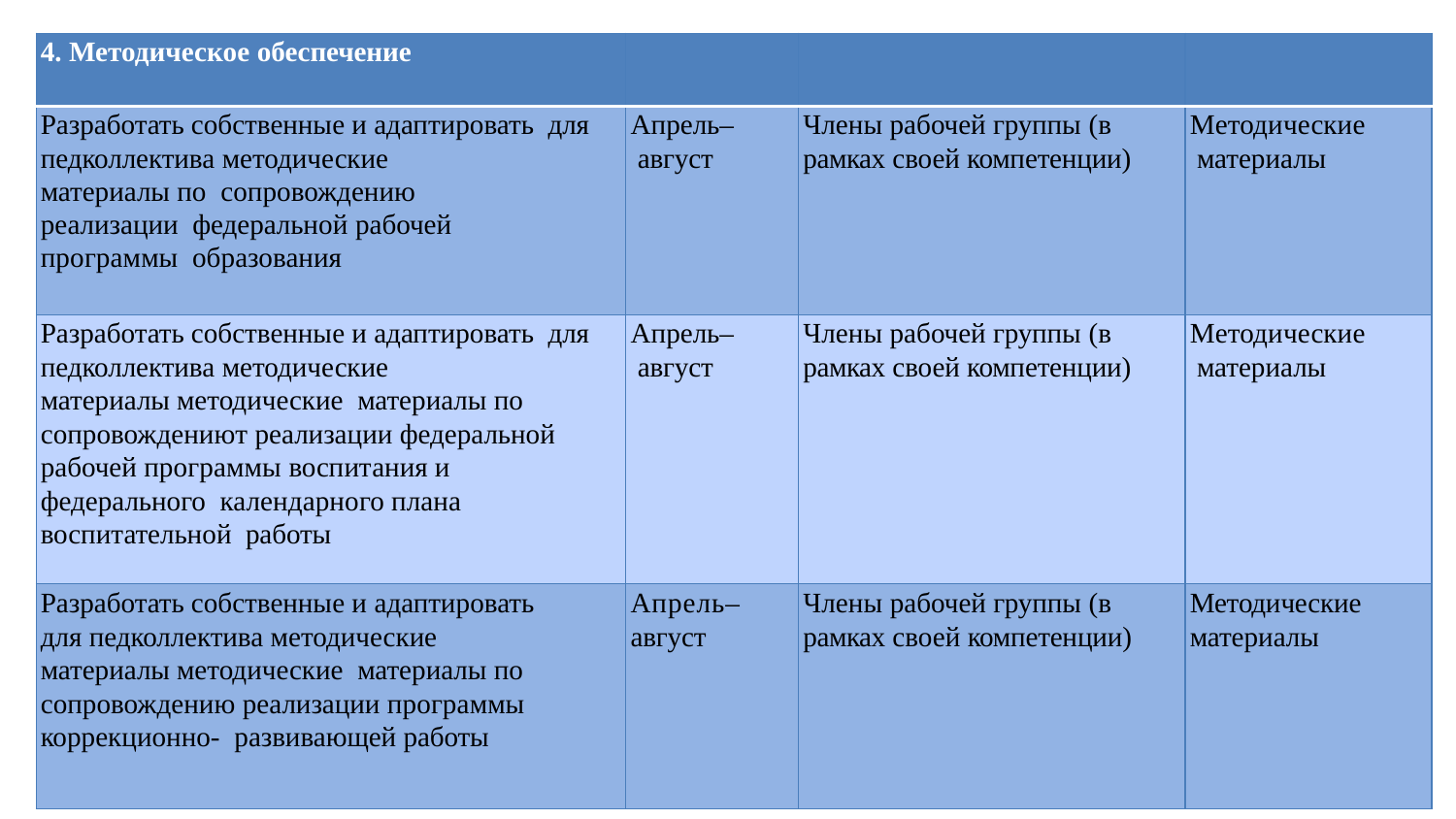

| 4. Методическое обеспечение |  |  |  |
| --- | --- | --- | --- |
| Разработать собственные и адаптировать для педколлектива методические материалы по сопровождению реализации федеральной рабочей программы образования | Апрель– август | Члены рабочей группы (в рамках своей компетенции) | Методические материалы |
| Разработать собственные и адаптировать для педколлектива методические материалы методические материалы по сопровождениют реализации федеральной рабочей программы воспитания и федерального календарного плана воспитательной работы | Апрель– август | Члены рабочей группы (в рамках своей компетенции) | Методические материалы |
| Разработать собственные и адаптировать для педколлектива методические материалы методические материалы по сопровождению реализации программы коррекционно- развивающей работы | Апрель– август | Члены рабочей группы (в рамках своей компетенции) | Методические материалы |